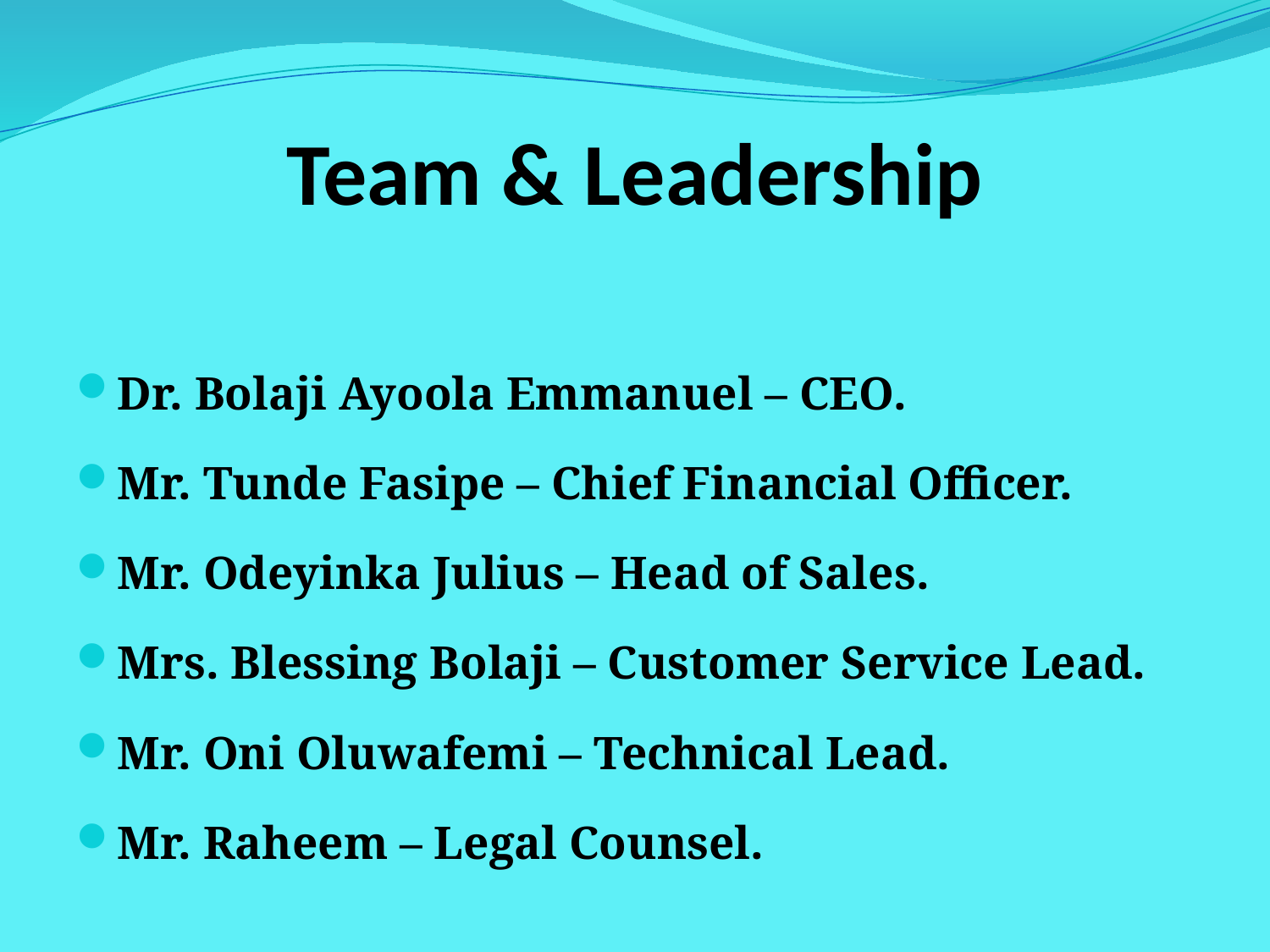

# Team & Leadership

Dr. Bolaji Ayoola Emmanuel – CEO.
Mr. Tunde Fasipe – Chief Financial Officer.
Mr. Odeyinka Julius – Head of Sales.
Mrs. Blessing Bolaji – Customer Service Lead.
Mr. Oni Oluwafemi – Technical Lead.
Mr. Raheem – Legal Counsel.